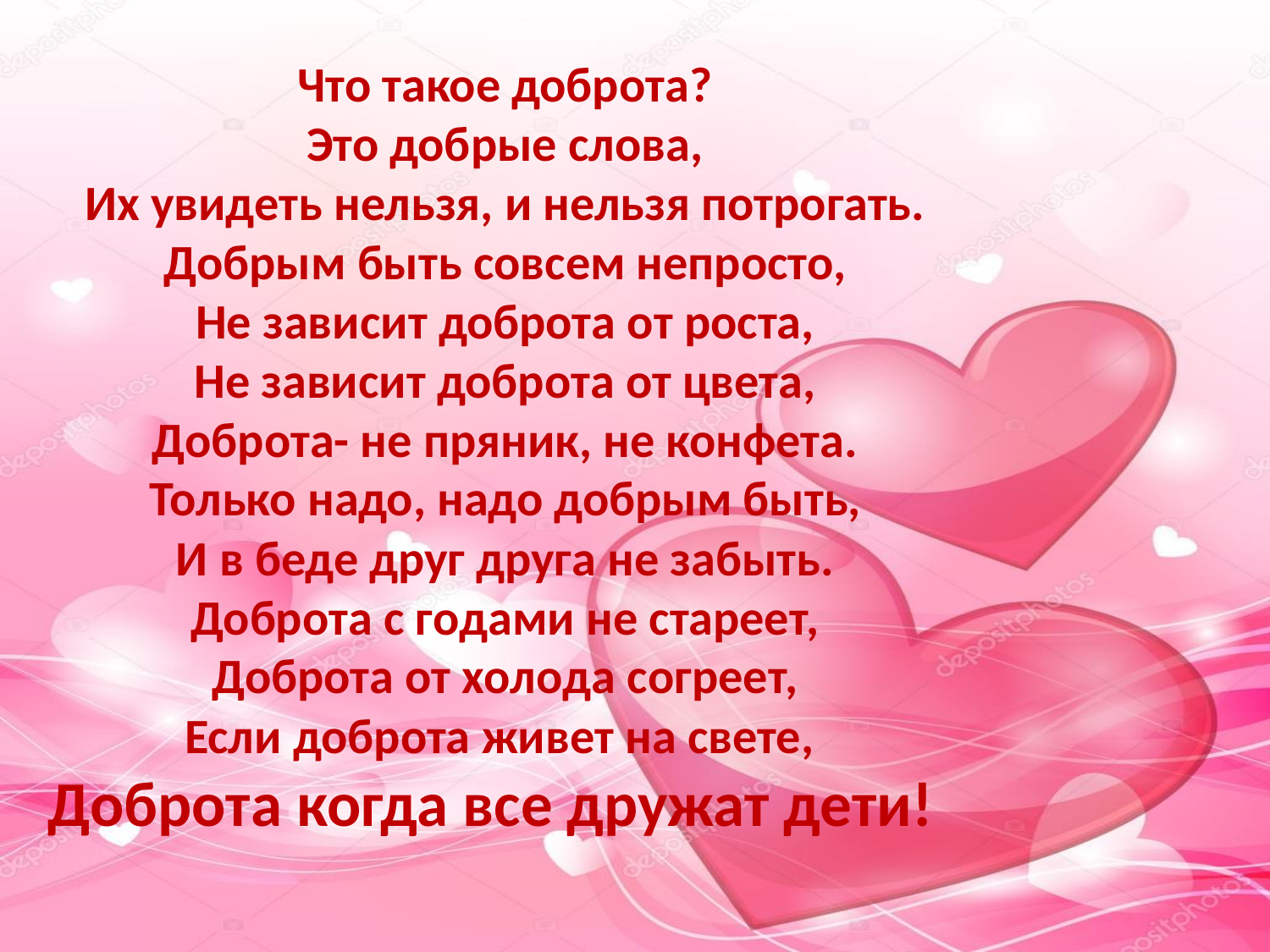

Что такое доброта?
Это добрые слова,
Их увидеть нельзя, и нельзя потрогать.
Добрым быть совсем непросто,
Не зависит доброта от роста,
Не зависит доброта от цвета,
Доброта- не пряник, не конфета.
Только надо, надо добрым быть,
И в беде друг друга не забыть.
Доброта с годами не стареет,
Доброта от холода согреет,
Если доброта живет на свете,
Доброта когда все дружат дети!